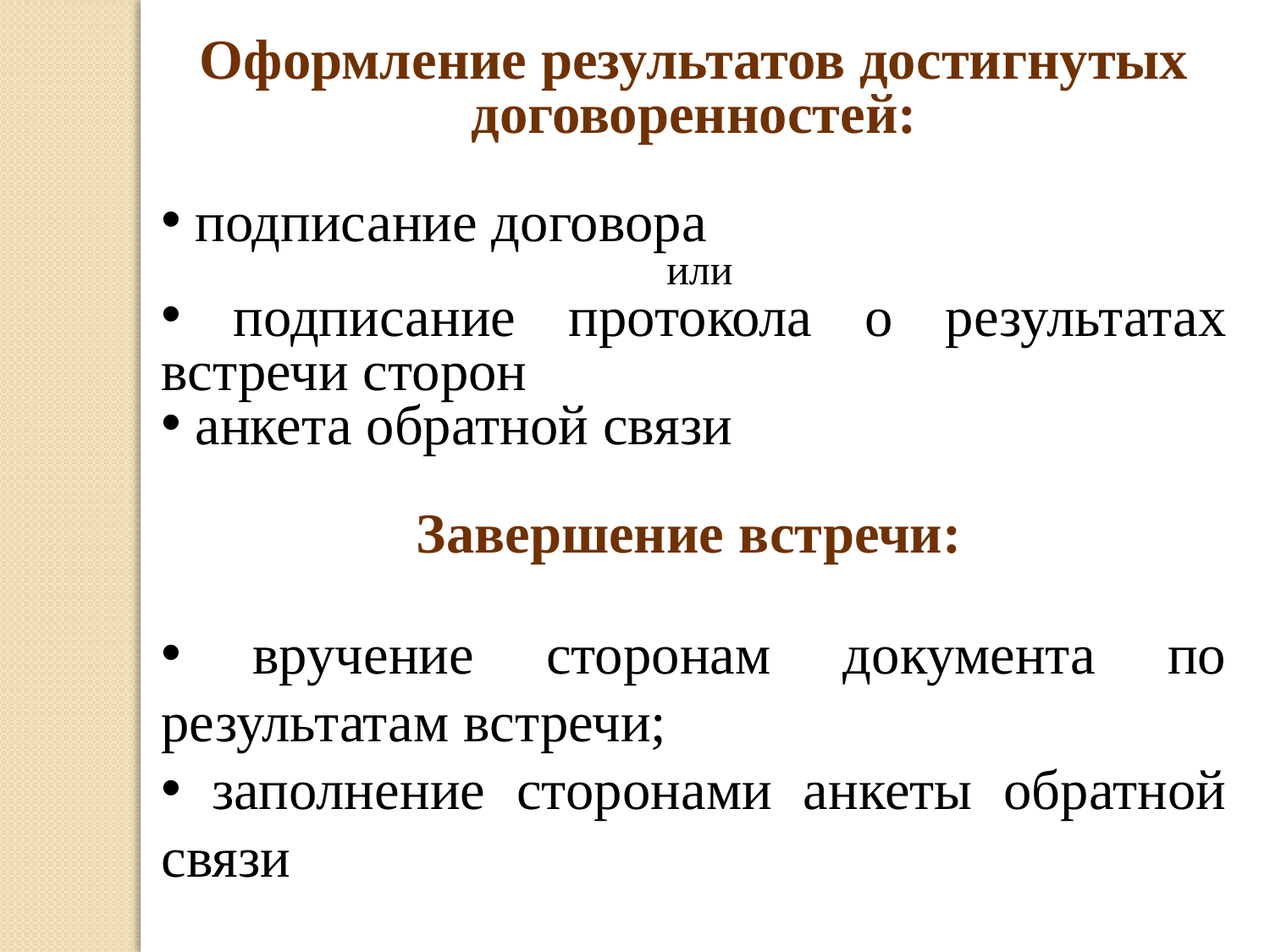

Оформление результатов достигнутых договоренностей:

 подписание договора
 или
 подписание протокола о результатах встречи сторон
 анкета обратной связи

                  Завершение встречи:

 вручение сторонам документа по результатам встречи;
 заполнение сторонами анкеты обратной связи